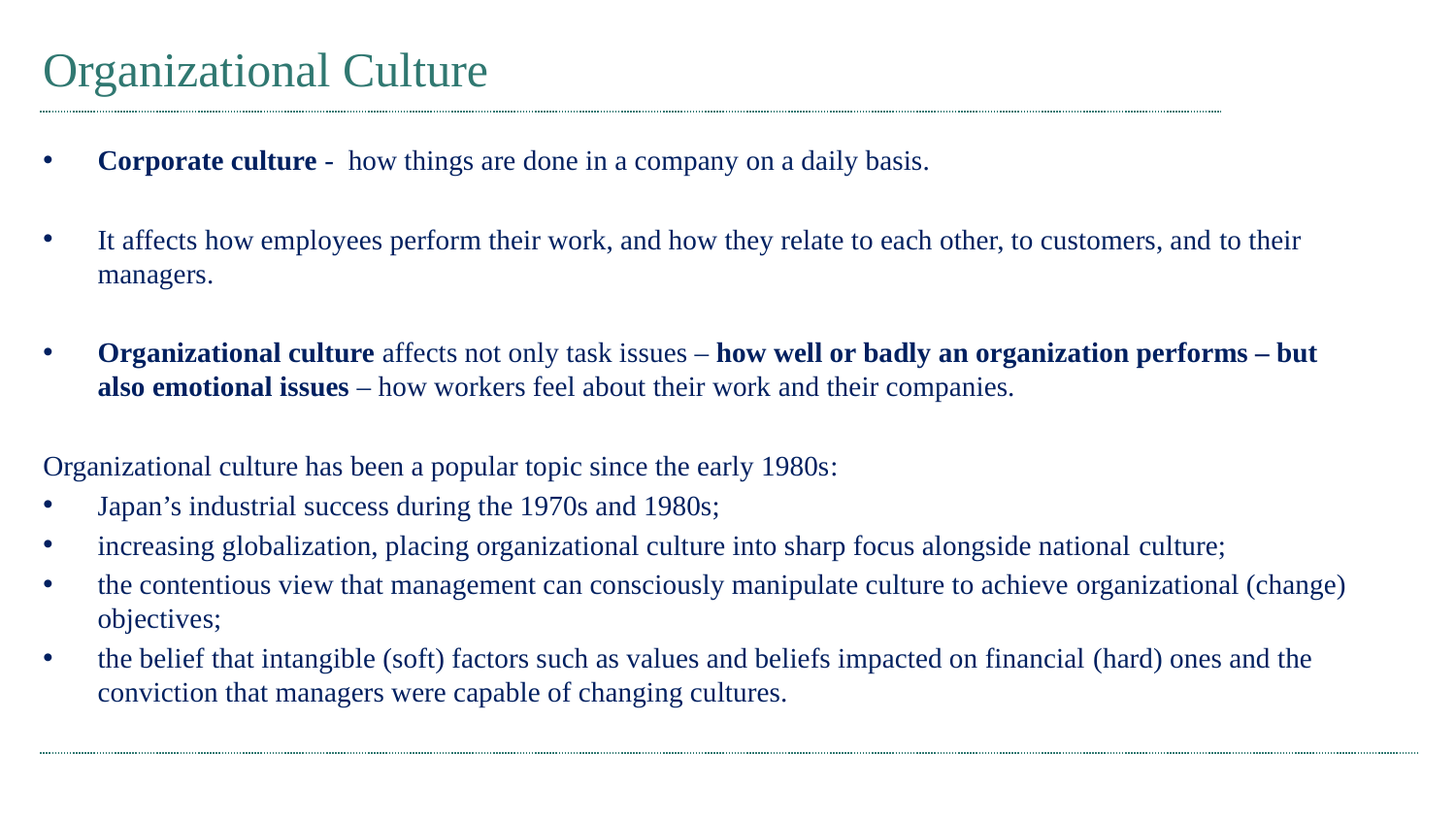

# Organizational Culture
Corporate culture -  how things are done in a company on a daily basis.

It affects how employees perform their work, and how they relate to each other, to customers, and to their managers.

Organizational culture affects not only task issues – how well or badly an organization performs – but also emotional issues – how workers feel about their work and their companies.

Organizational culture has been a popular topic since the early 1980s:
Japan’s industrial success during the 1970s and 1980s;
increasing globalization, placing organizational culture into sharp focus alongside national culture;
the contentious view that management can consciously manipulate culture to achieve organizational (change) objectives;
the belief that intangible (soft) factors such as values and beliefs impacted on financial (hard) ones and the conviction that managers were capable of changing cultures.